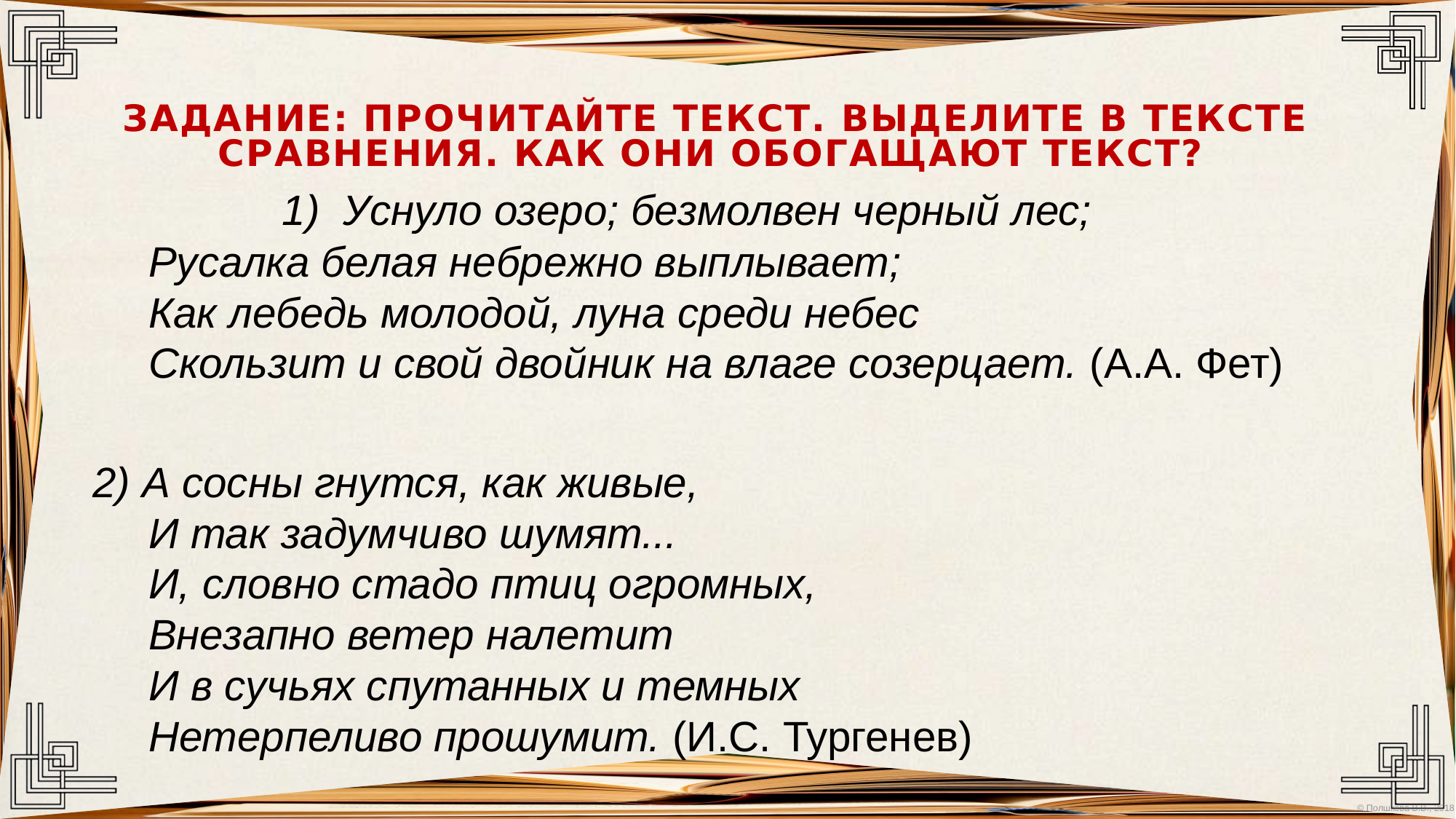

# ЗАДАНИЕ: Прочитайте текст. Выделите в тексте сравнения. Как они обогащают текст?
  		  1)  Уснуло озеро; безмолвен черный лес;
Русалка белая небрежно выплывает;
Как лебедь молодой, луна среди небес
Скользит и свой двойник на влаге созерцает. (А.А. Фет)

2) А сосны гнутся, как живые,
И так задумчиво шумят...
И, словно стадо птиц огромных,
Внезапно ветер налетит
И в сучьях спутанных и темных
Нетерпеливо прошумит. (И.С. Тургенев)